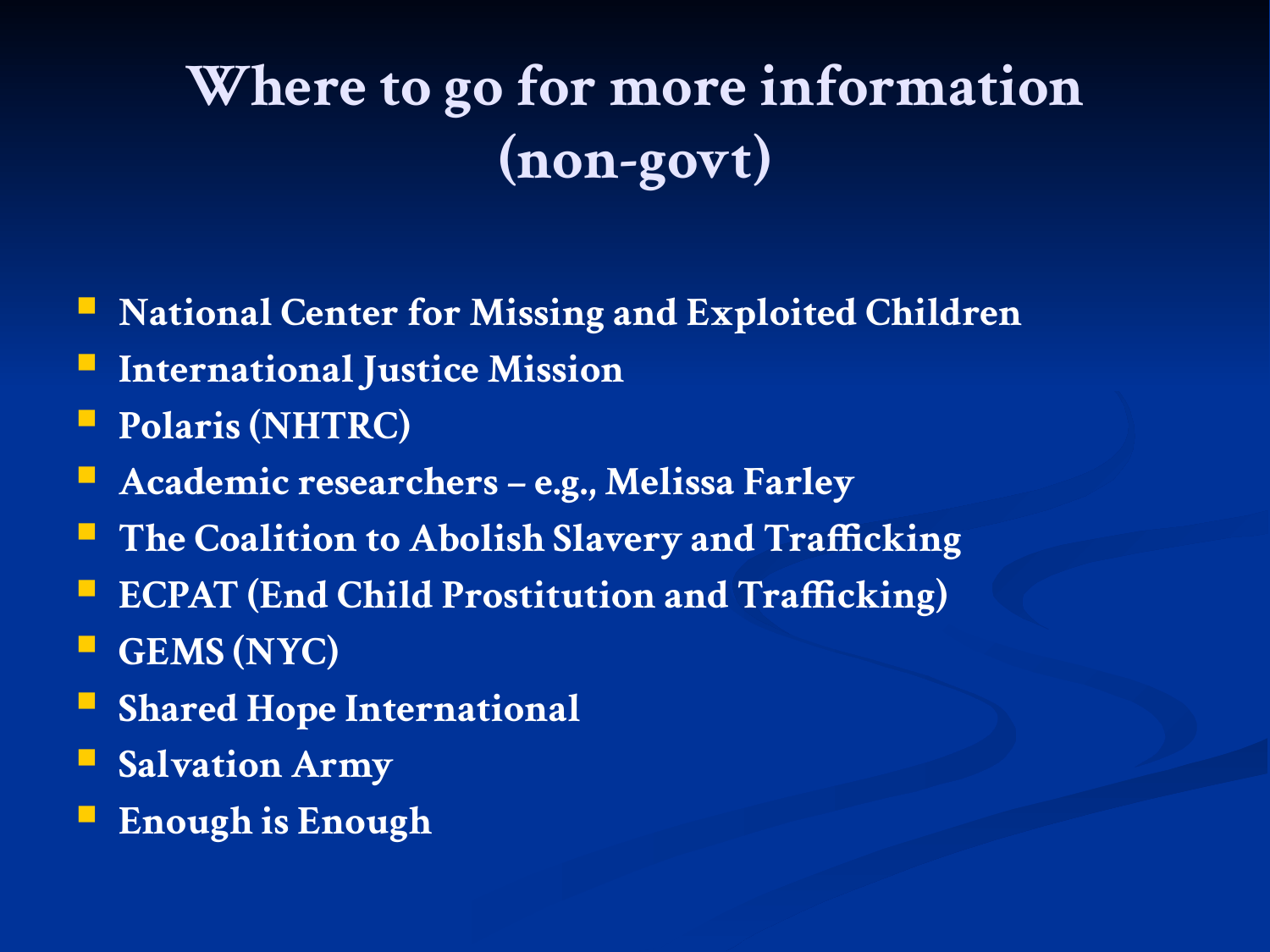

# Where to go for more information (non-govt)

National Center for Missing and Exploited Children
International Justice Mission
Polaris (NHTRC)
Academic researchers – e.g., Melissa Farley
The Coalition to Abolish Slavery and Trafficking
ECPAT (End Child Prostitution and Trafficking)
GEMS (NYC)
Shared Hope International
Salvation Army
Enough is Enough